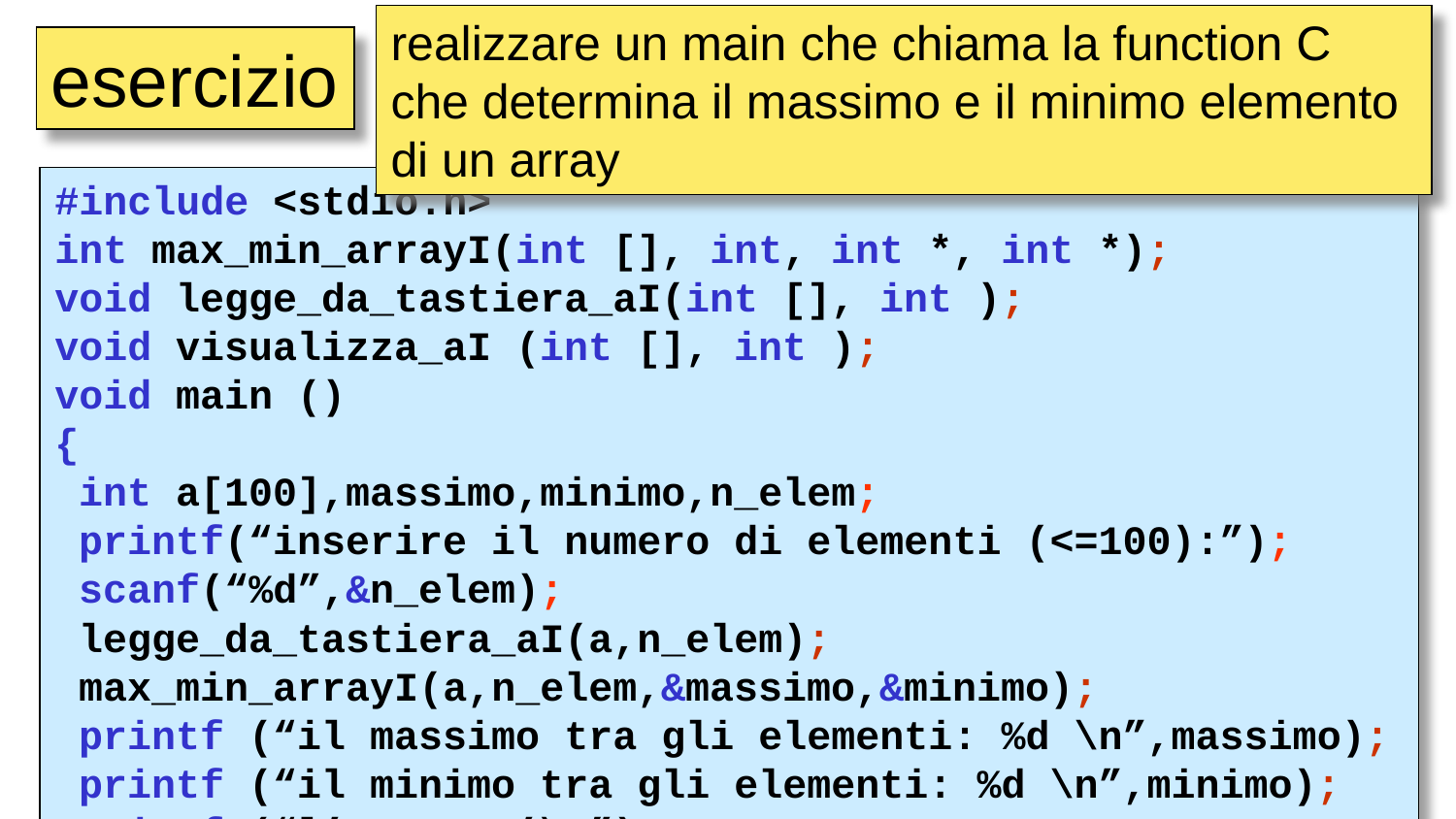

realizzare un main che chiama la function C che determina il massimo e il minimo elemento di un array
esercizio
#include <stdio.h>
int max_min_arrayI(int [], int, int *, int *);
void legge_da_tastiera_aI(int [], int );
void visualizza_aI (int [], int );
void main ()
{
 int a[100],massimo,minimo,n_elem;
 printf(“inserire il numero di elementi (<=100):”);
 scanf(“%d”,&n_elem);
 legge_da_tastiera_aI(a,n_elem);
 max_min_arrayI(a,n_elem,&massimo,&minimo);
 printf (“il massimo tra gli elementi: %d \n”,massimo);
 printf (“il minimo tra gli elementi: %d \n”,minimo);
 printf (“l’array e’\n”);
 visualizza_aI(a,n_elem);
}